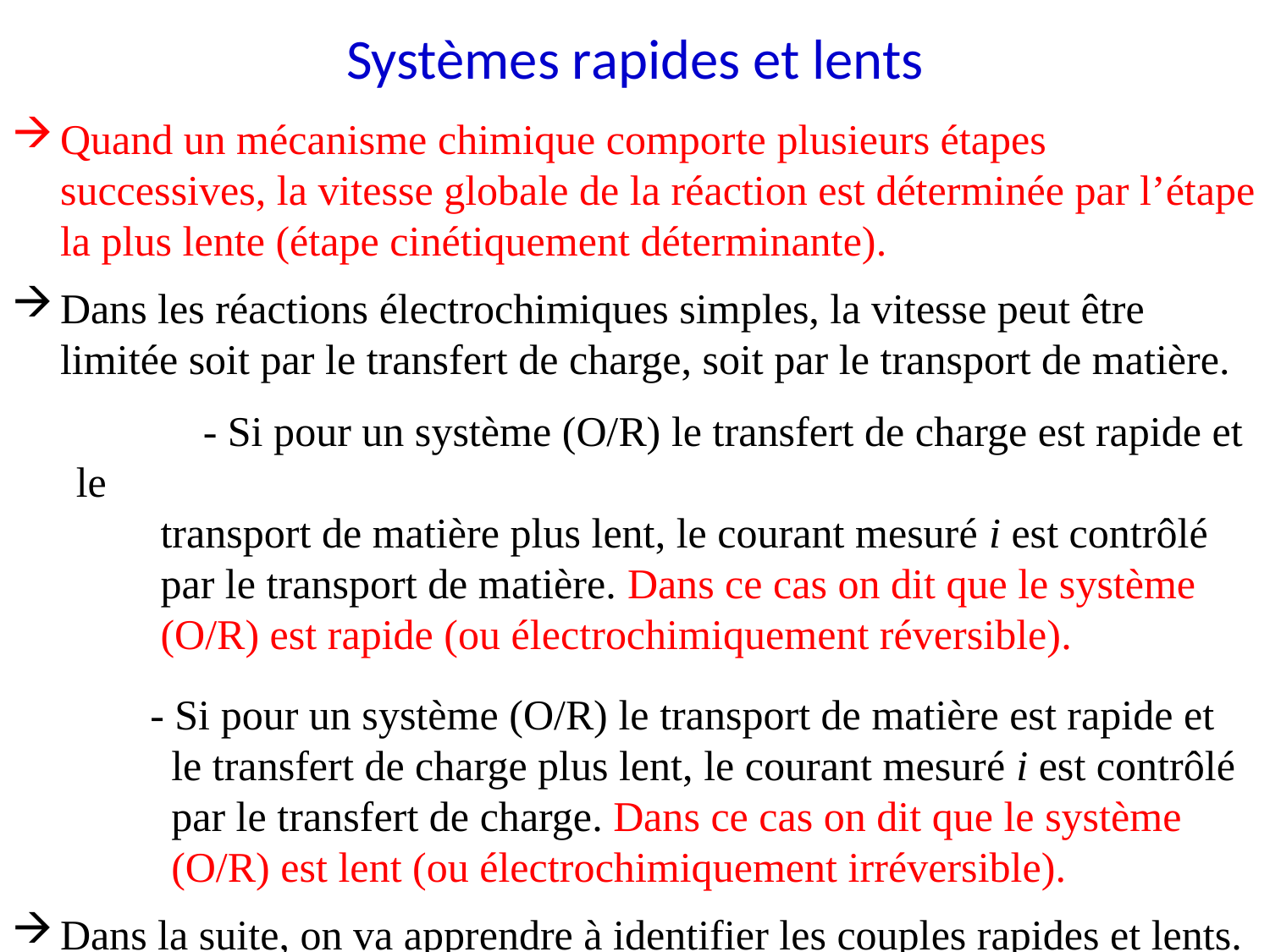

Systèmes rapides et lents
Quand un mécanisme chimique comporte plusieurs étapes successives, la vitesse globale de la réaction est déterminée par l’étape la plus lente (étape cinétiquement déterminante).

Dans les réactions électrochimiques simples, la vitesse peut être limitée soit par le transfert de charge, soit par le transport de matière.

	- Si pour un système (O/R) le transfert de charge est rapide et le
        transport de matière plus lent, le courant mesuré i est contrôlé
        par le transport de matière. Dans ce cas on dit que le système
        (O/R) est rapide (ou électrochimiquement réversible).

       - Si pour un système (O/R) le transport de matière est rapide et
         le transfert de charge plus lent, le courant mesuré i est contrôlé
         par le transfert de charge. Dans ce cas on dit que le système
         (O/R) est lent (ou électrochimiquement irréversible).

Dans la suite, on va apprendre à identifier les couples rapides et lents.